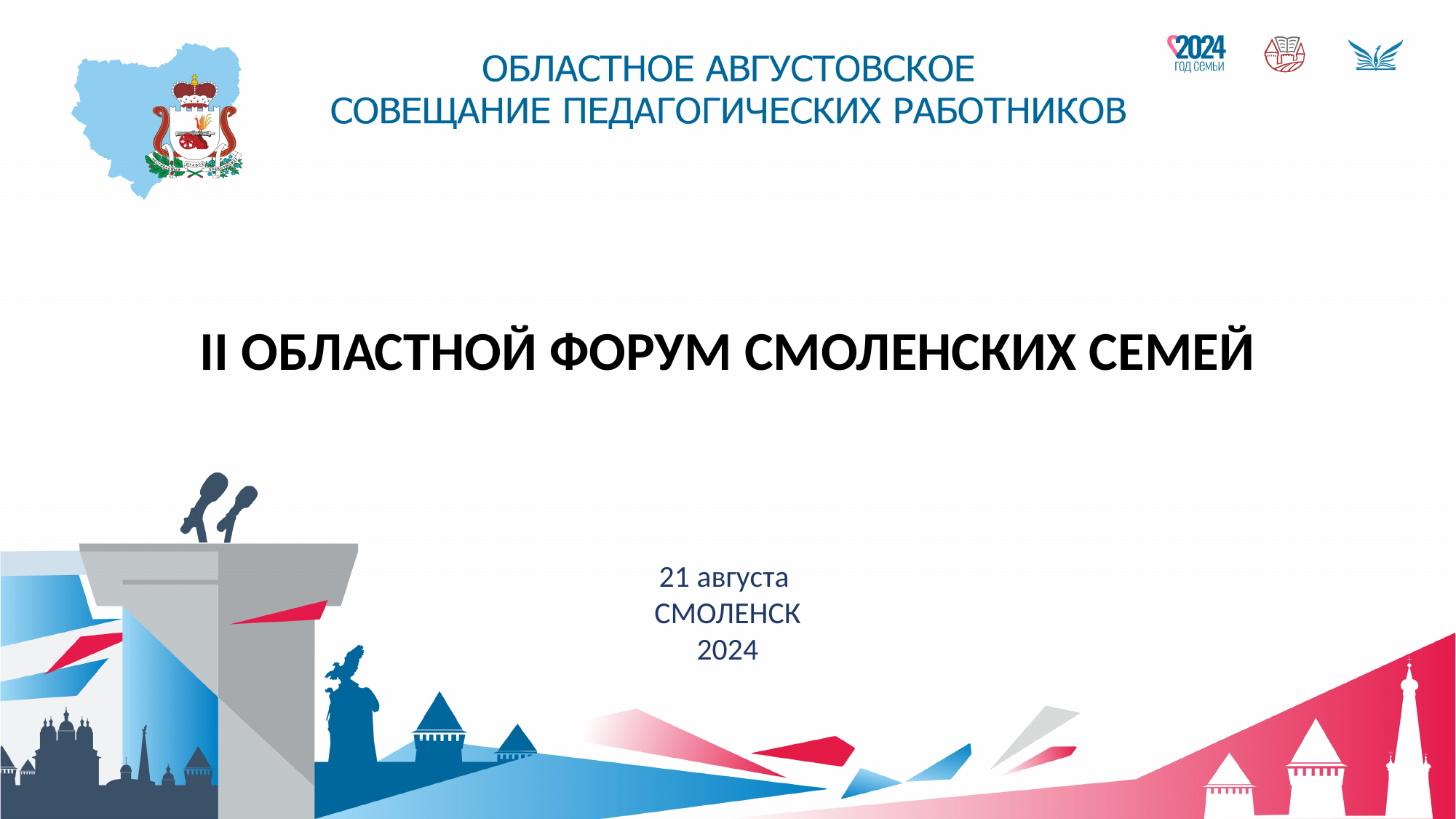

II ОБЛАСТНОЙ ФОРУМ СМОЛЕНСКИХ СЕМЕЙ
21 августа
СМОЛЕНСК
2024